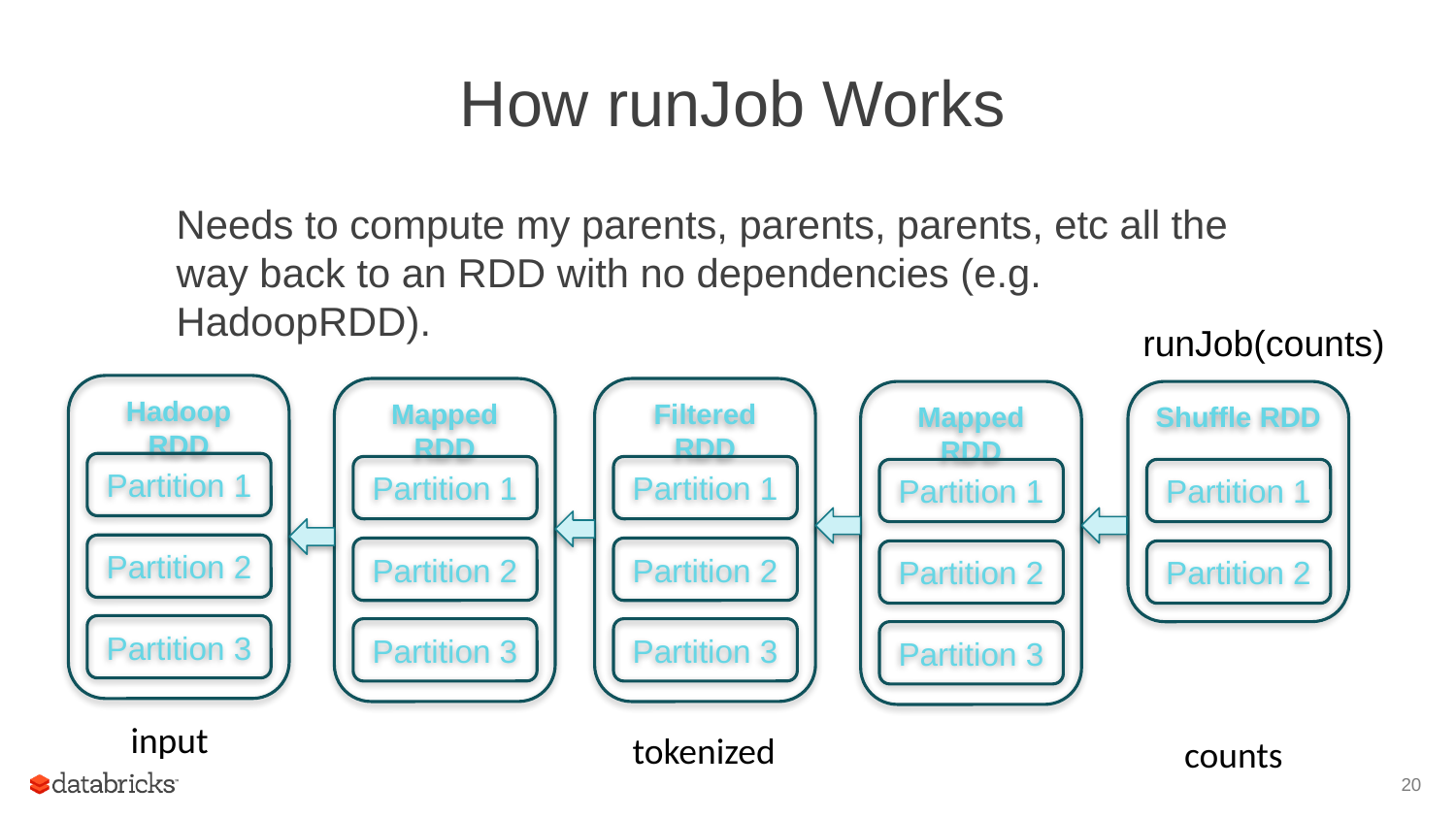

# How runJob Works
Needs to compute my parents, parents, parents, etc all the way back to an RDD with no dependencies (e.g. HadoopRDD).

runJob(counts)
Hadoop RDD
Partition 1
Partition 2
Partition 3
Mapped RDD
Partition 1
Partition 2
Partition 3
Filtered RDD
Partition 1
Partition 2
Partition 3
Mapped RDD
Partition 1
Partition 2
Partition 3
Shuffle RDD
Partition 1
Partition 2

input
tokenized
counts
20